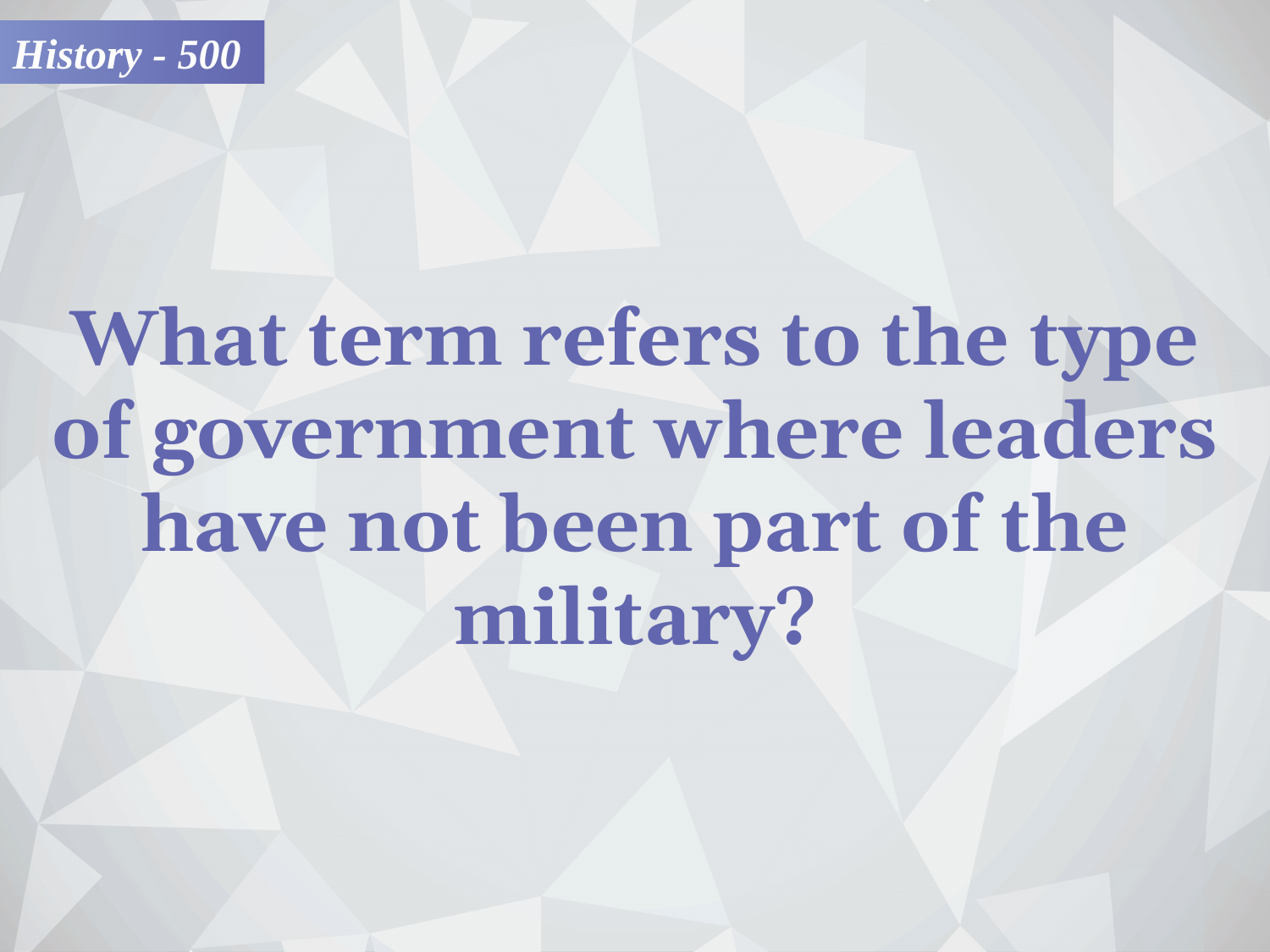

History - 500
What term refers to the type
of government where leaders have not been part of the military?